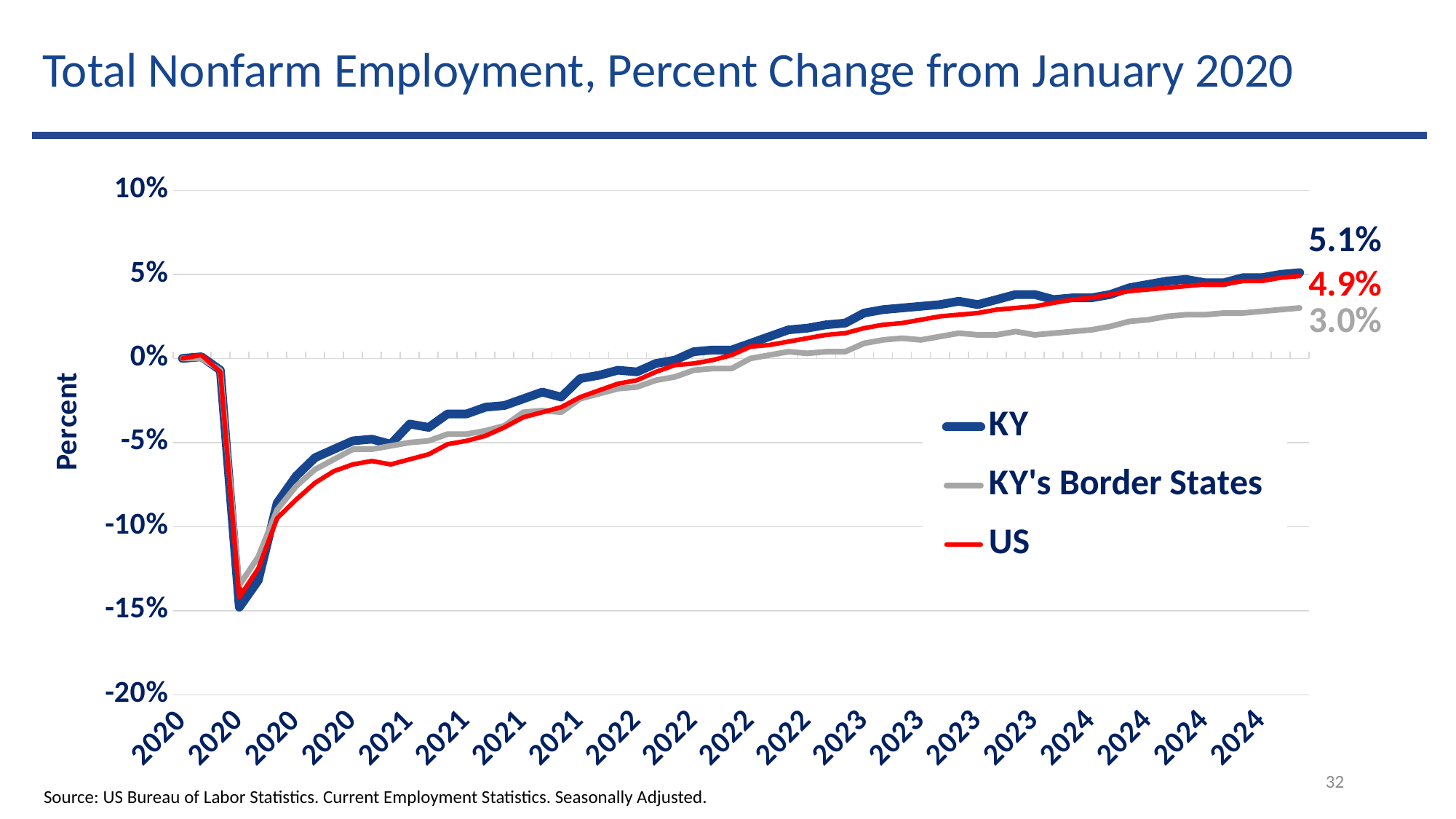

Total Nonfarm Employment, Percent Change from January 2020

### Chart

| Category | KY | KY's Border States | US |
|---|---|---|---|
| 2020 | 0.0 | 0.0 | 0.0 |
| 2020 | 0.001 | 0.0 | 0.002 |
| 2020 | -0.006999999999999999 | -0.006999999999999999 | -0.008 |
| 2020 | -0.14800000000000002 | -0.135 | -0.142 |
| 2020 | -0.132 | -0.11800000000000001 | -0.125 |
| 2020 | -0.086 | -0.09 | -0.095 |
| 2020 | -0.07 | -0.076 | -0.084 |
| 2020 | -0.059000000000000004 | -0.066 | -0.07400000000000001 |
| 2020 | -0.054000000000000006 | -0.06 | -0.067 |
| 2020 | -0.049 | -0.054000000000000006 | -0.063 |
| 2020 | -0.048 | -0.054000000000000006 | -0.061 |
| 2020 | -0.051 | -0.052000000000000005 | -0.063 |
| 2021 | -0.039 | -0.05 | -0.06 |
| 2021 | -0.040999999999999995 | -0.049 | -0.057 |
| 2021 | -0.033 | -0.045 | -0.051 |
| 2021 | -0.033 | -0.045 | -0.049 |
| 2021 | -0.028999999999999998 | -0.043 | -0.046 |
| 2021 | -0.027999999999999997 | -0.04 | -0.040999999999999995 |
| 2021 | -0.024 | -0.032 | -0.035 |
| 2021 | -0.02 | -0.031 | -0.032 |
| 2021 | -0.023 | -0.032 | -0.028999999999999998 |
| 2021 | -0.012 | -0.024 | -0.023 |
| 2021 | -0.01 | -0.021 | -0.019 |
| 2021 | -0.006999999999999999 | -0.018000000000000002 | -0.015 |
| 2022 | -0.008 | -0.017 | -0.013000000000000001 |
| 2022 | -0.003 | -0.013000000000000001 | -0.008 |
| 2022 | -0.001 | -0.011000000000000001 | -0.004 |
| 2022 | 0.004 | -0.006999999999999999 | -0.003 |
| 2022 | 0.005 | -0.006 | -0.001 |
| 2022 | 0.005 | -0.006 | 0.002 |
| 2022 | 0.009000000000000001 | 0.0 | 0.006999999999999999 |
| 2022 | 0.013000000000000001 | 0.002 | 0.008 |
| 2022 | 0.017 | 0.004 | 0.01 |
| 2022 | 0.018000000000000002 | 0.003 | 0.012 |
| 2022 | 0.02 | 0.004 | 0.013999999999999999 |
| 2022 | 0.021 | 0.004 | 0.015 |
| 2023 | 0.027000000000000003 | 0.009000000000000001 | 0.018000000000000002 |
| 2023 | 0.028999999999999998 | 0.011000000000000001 | 0.02 |
| 2023 | 0.03 | 0.012 | 0.021 |
| 2023 | 0.031 | 0.011000000000000001 | 0.023 |
| 2023 | 0.032 | 0.013000000000000001 | 0.025 |
| 2023 | 0.034 | 0.015 | 0.026000000000000002 |
| 2023 | 0.032 | 0.013999999999999999 | 0.027000000000000003 |
| 2023 | 0.035 | 0.013999999999999999 | 0.028999999999999998 |
| 2023 | 0.038 | 0.016 | 0.03 |
| 2023 | 0.038 | 0.013999999999999999 | 0.031 |
| 2023 | 0.035 | 0.015 | 0.033 |
| 2023 | 0.036000000000000004 | 0.016 | 0.035 |
| 2024 | 0.036000000000000004 | 0.017 | 0.036000000000000004 |
| 2024 | 0.038 | 0.019 | 0.038 |
| 2024 | 0.042 | 0.022000000000000002 | 0.04 |
| 2024 | 0.044000000000000004 | 0.023 | 0.040999999999999995 |
| 2024 | 0.046 | 0.025 | 0.042 |
| 2024 | 0.047 | 0.026000000000000002 | 0.043 |
| 2024 | 0.045 | 0.026000000000000002 | 0.044000000000000004 |
| 2024 | 0.045 | 0.027000000000000003 | 0.044000000000000004 |
| 2024 | 0.048 | 0.027000000000000003 | 0.046 |
| 2024 | 0.048 | 0.027999999999999997 | 0.046 |
| 2024 | 0.05 | 0.028999999999999998 | 0.048 |
| 2024 | 0.051 | 0.03 | 0.049 |
32
Source: US Bureau of Labor Statistics. Current Employment Statistics. Seasonally Adjusted.